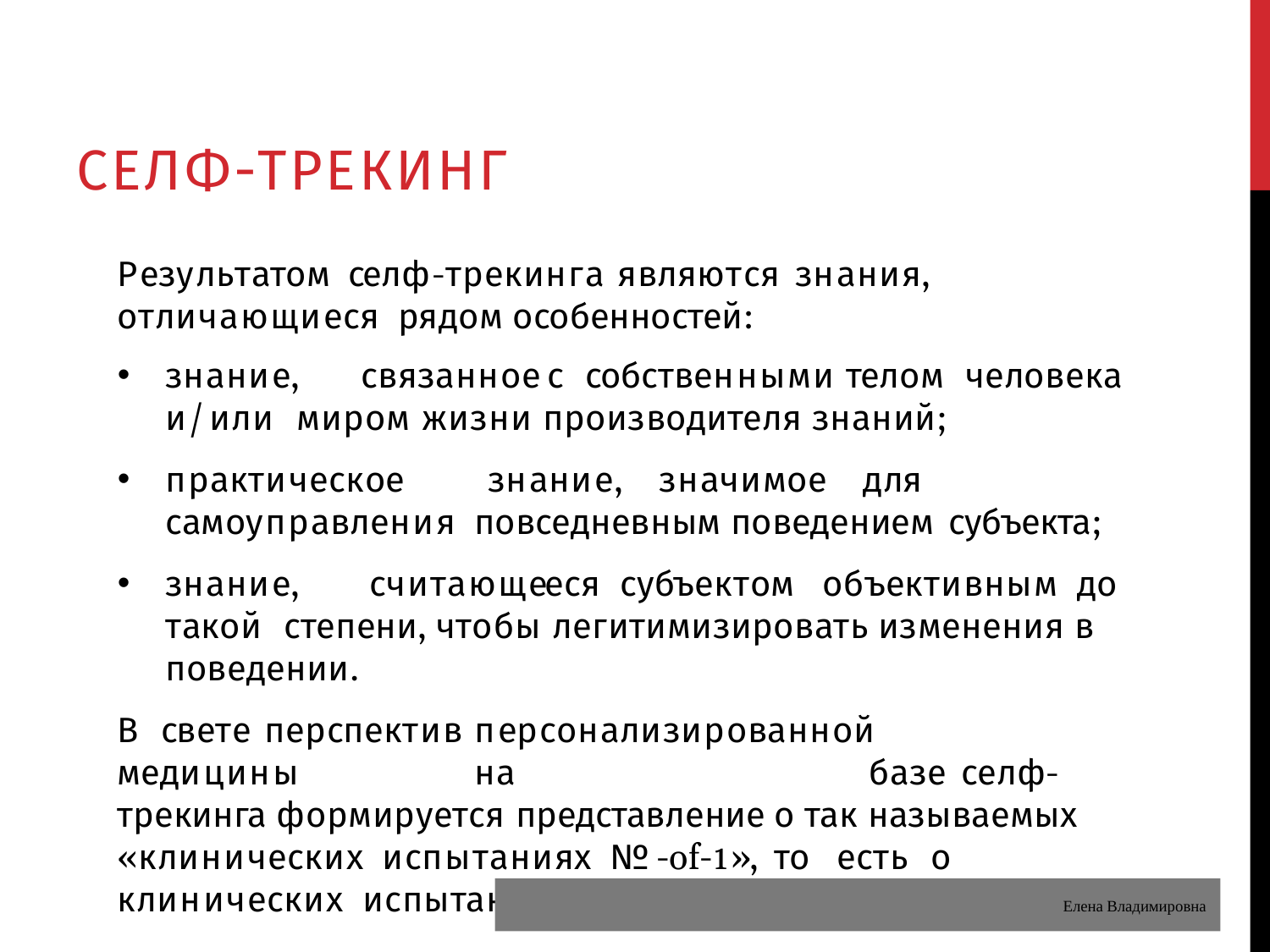

# СЕЛФ-ТРЕКИНГ
Результатом	селф-трекинга	являются	знания,	отличающиеся  рядом особенностей:
знание,	связанное	с	собственными	телом	человека	и/или  миром жизни производителя знаний;
практическое	знание,	значимое	для	самоуправления  повседневным поведением субъекта;
знание,	считающееся	субъектом	объективным	до	такой  степени, чтобы легитимизировать изменения в поведении.
В	свете	перспектив	персонализированной	медицины	на	базе  селф-трекинга формируется представление о так называемых
«клинических	испытаниях	№-of-1»,	то	есть	о	клинических  испытаниях на отдельных лицах

Елена Владимировна